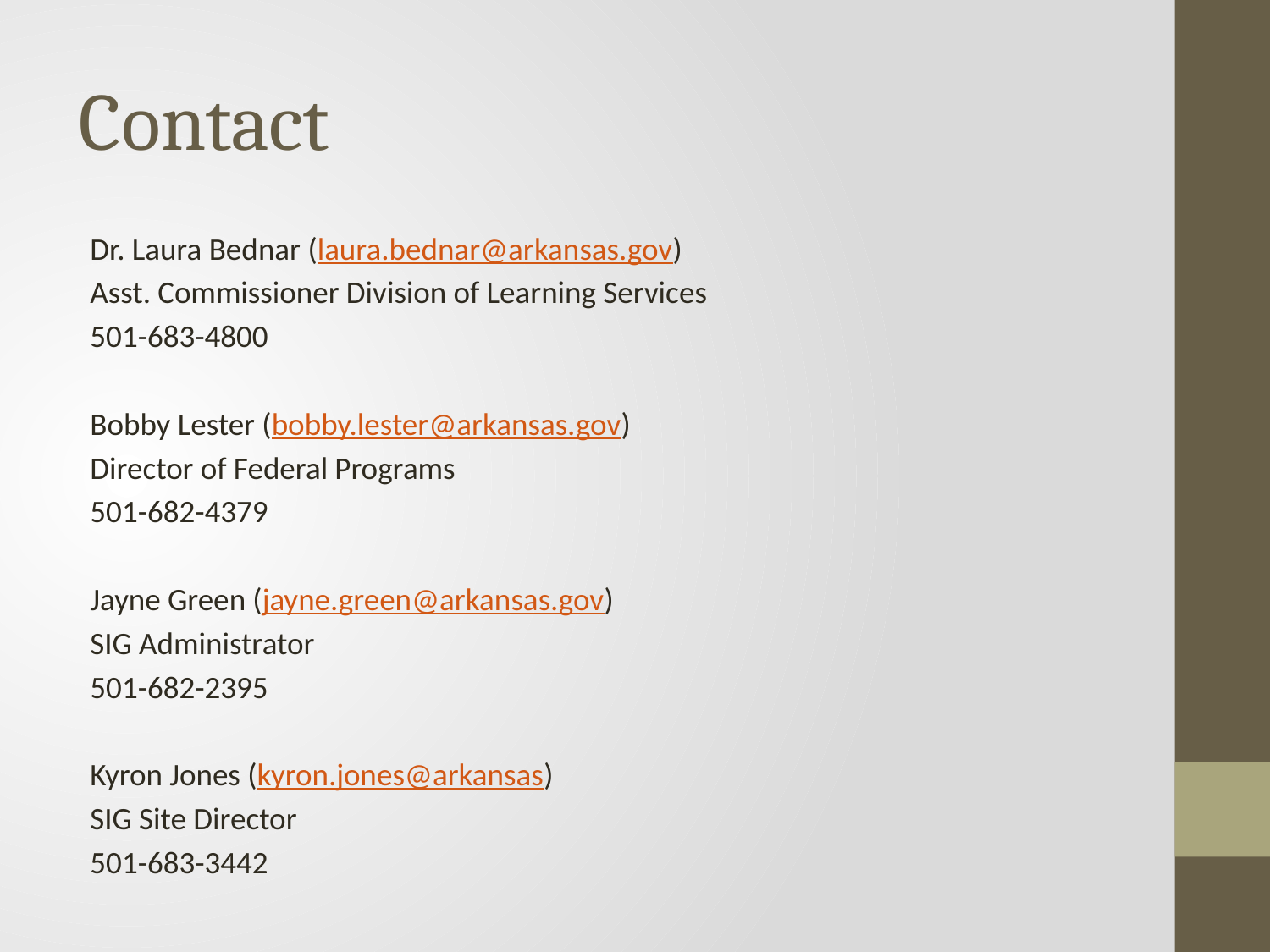

# Contact
Dr. Laura Bednar (laura.bednar@arkansas.gov)
Asst. Commissioner Division of Learning Services
501-683-4800

Bobby Lester (bobby.lester@arkansas.gov)
Director of Federal Programs
501-682-4379

Jayne Green (jayne.green@arkansas.gov)
SIG Administrator
501-682-2395

Kyron Jones (kyron.jones@arkansas)
SIG Site Director
501-683-3442